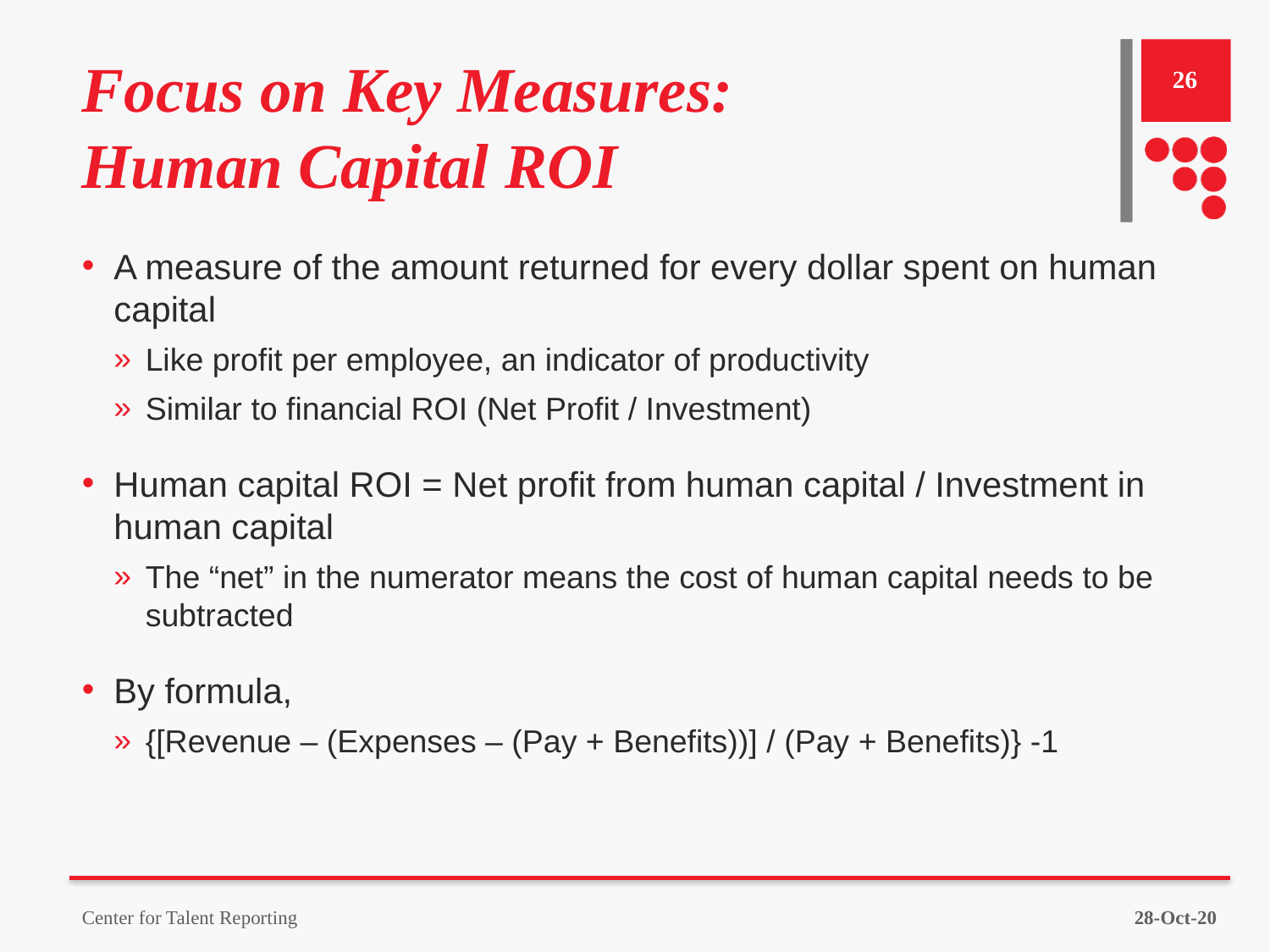

# Focus on Key Measures: Human Capital ROI
26
A measure of the amount returned for every dollar spent on human capital
Like profit per employee, an indicator of productivity
Similar to financial ROI (Net Profit / Investment)
Human capital ROI = Net profit from human capital / Investment in human capital
The “net” in the numerator means the cost of human capital needs to be subtracted
By formula,
{[Revenue – (Expenses – (Pay + Benefits))] / (Pay + Benefits)} -1

Center for Talent Reporting
28-Oct-20